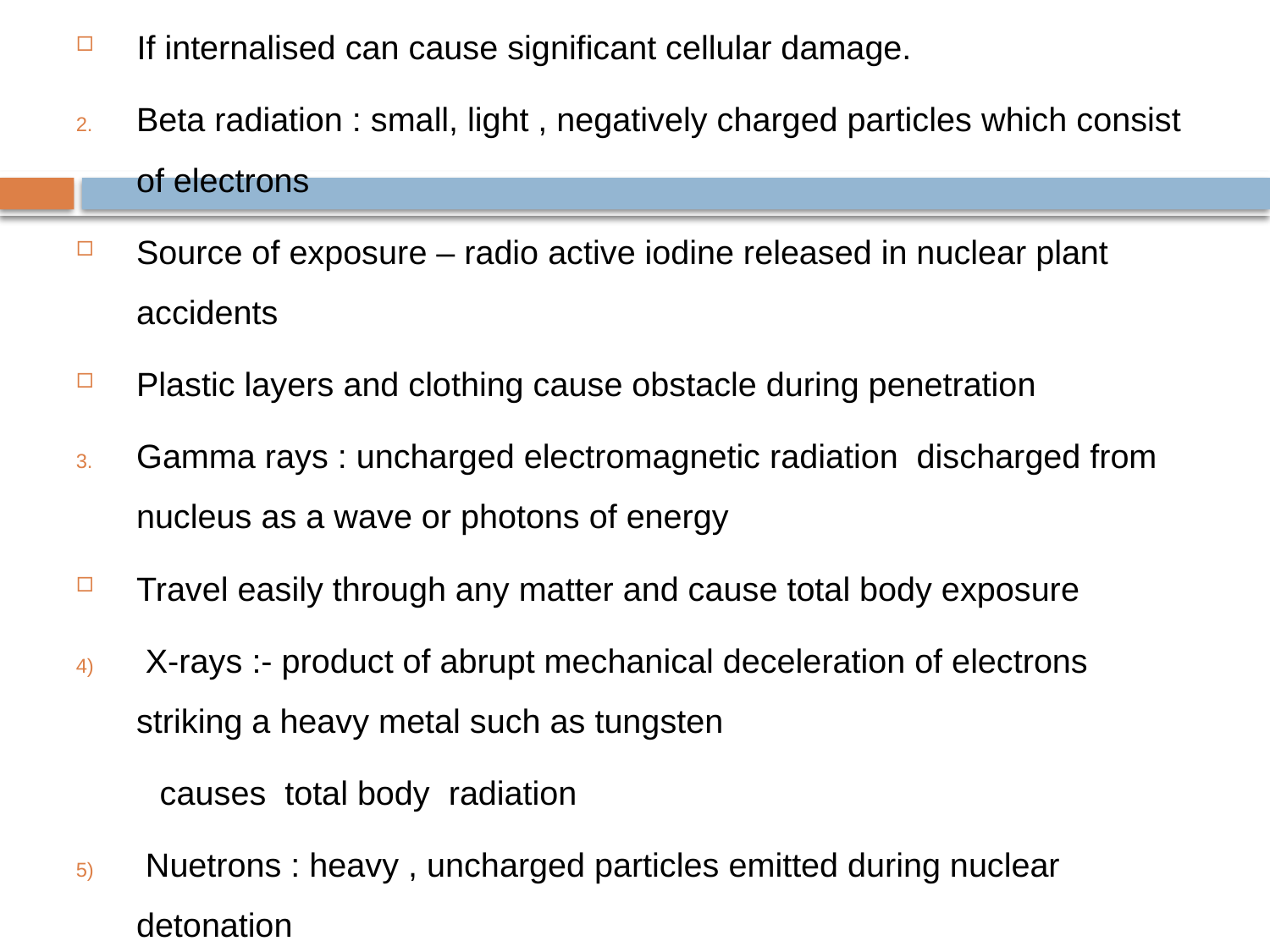

If internalised can cause significant cellular damage.
Beta radiation : small, light , negatively charged particles which consist of electrons
Source of exposure – radio active iodine released in nuclear plant accidents
Plastic layers and clothing cause obstacle during penetration
Gamma rays : uncharged electromagnetic radiation  discharged from nucleus as a wave or photons of energy
Travel easily through any matter and cause total body exposure
 X-rays :- product of abrupt mechanical deceleration of electrons striking a heavy metal such as tungsten
         causes  total body  radiation
 Nuetrons : heavy , uncharged particles emitted during nuclear    detonation